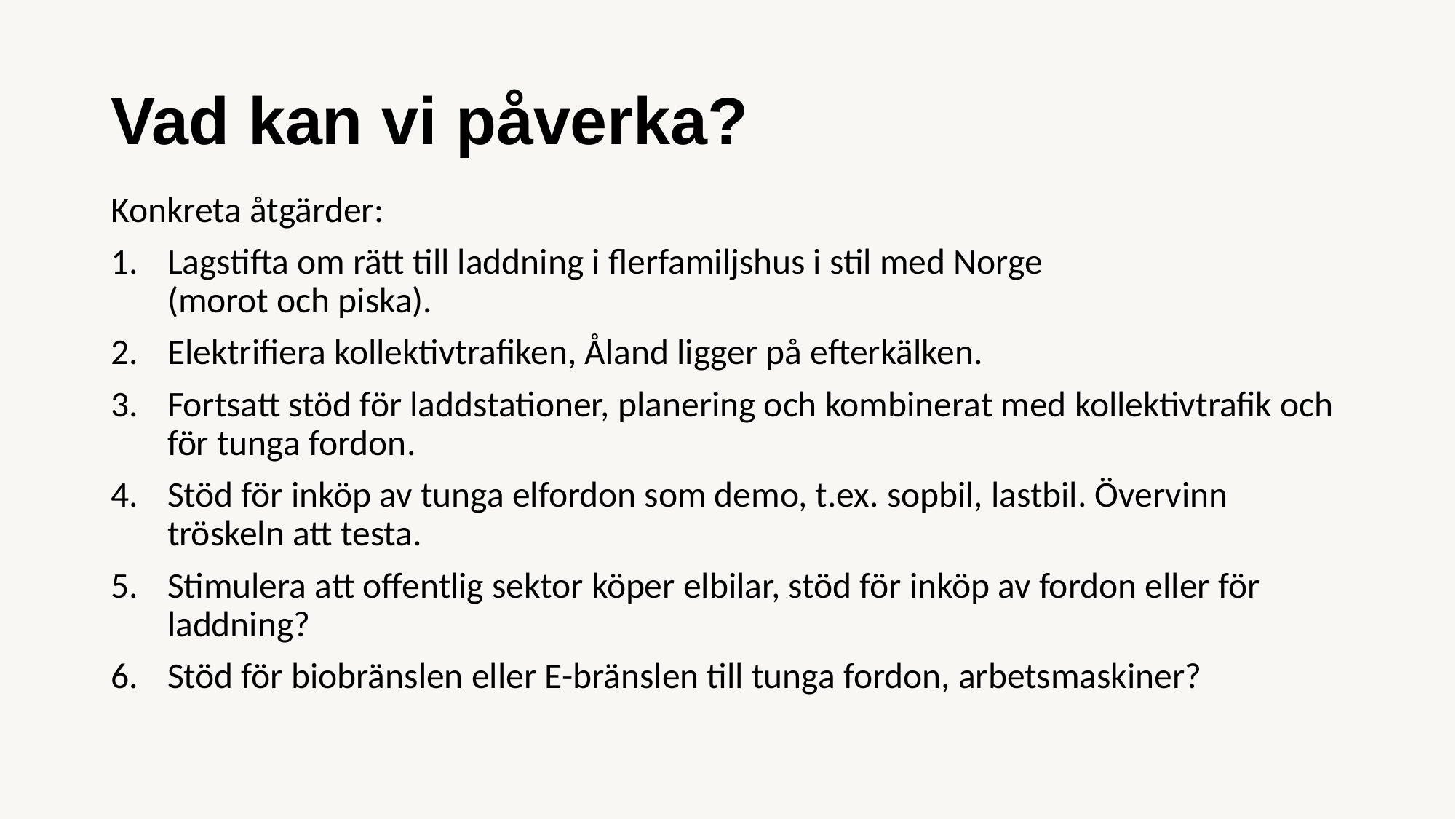

# Vad kan vi påverka?
Konkreta åtgärder:
Lagstifta om rätt till laddning i flerfamiljshus i stil med Norge
(morot och piska).
Elektrifiera kollektivtrafiken, Åland ligger på efterkälken.
Fortsatt stöd för laddstationer, planering och kombinerat med kollektivtrafik och för tunga fordon.
Stöd för inköp av tunga elfordon som demo, t.ex. sopbil, lastbil. Övervinn tröskeln att testa.
Stimulera att offentlig sektor köper elbilar, stöd för inköp av fordon eller för laddning?
Stöd för biobränslen eller E-bränslen till tunga fordon, arbetsmaskiner?